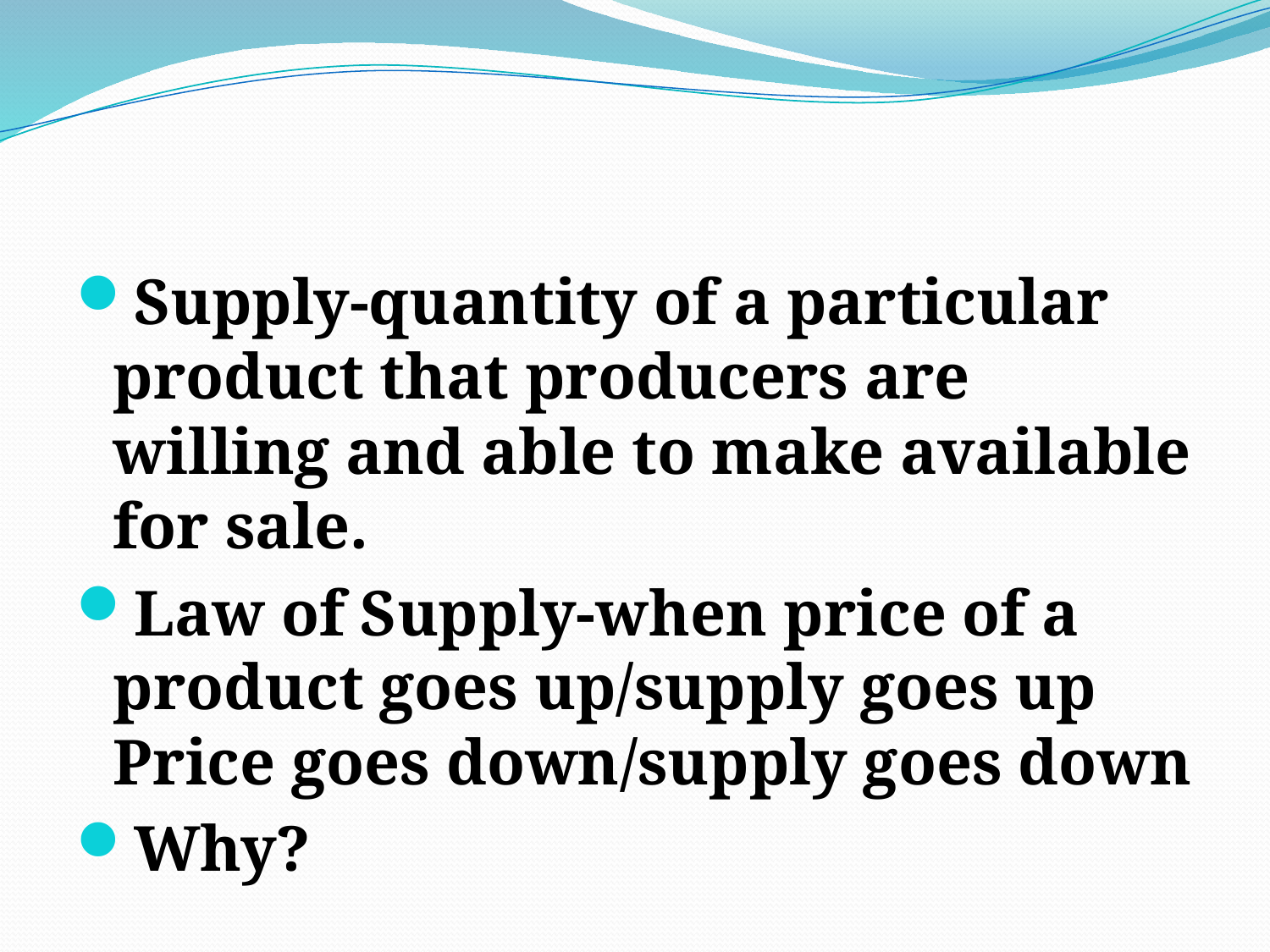

#
Supply-quantity of a particular product that producers are willing and able to make available for sale.
Law of Supply-when price of a product goes up/supply goes up  Price goes down/supply goes down
Why?